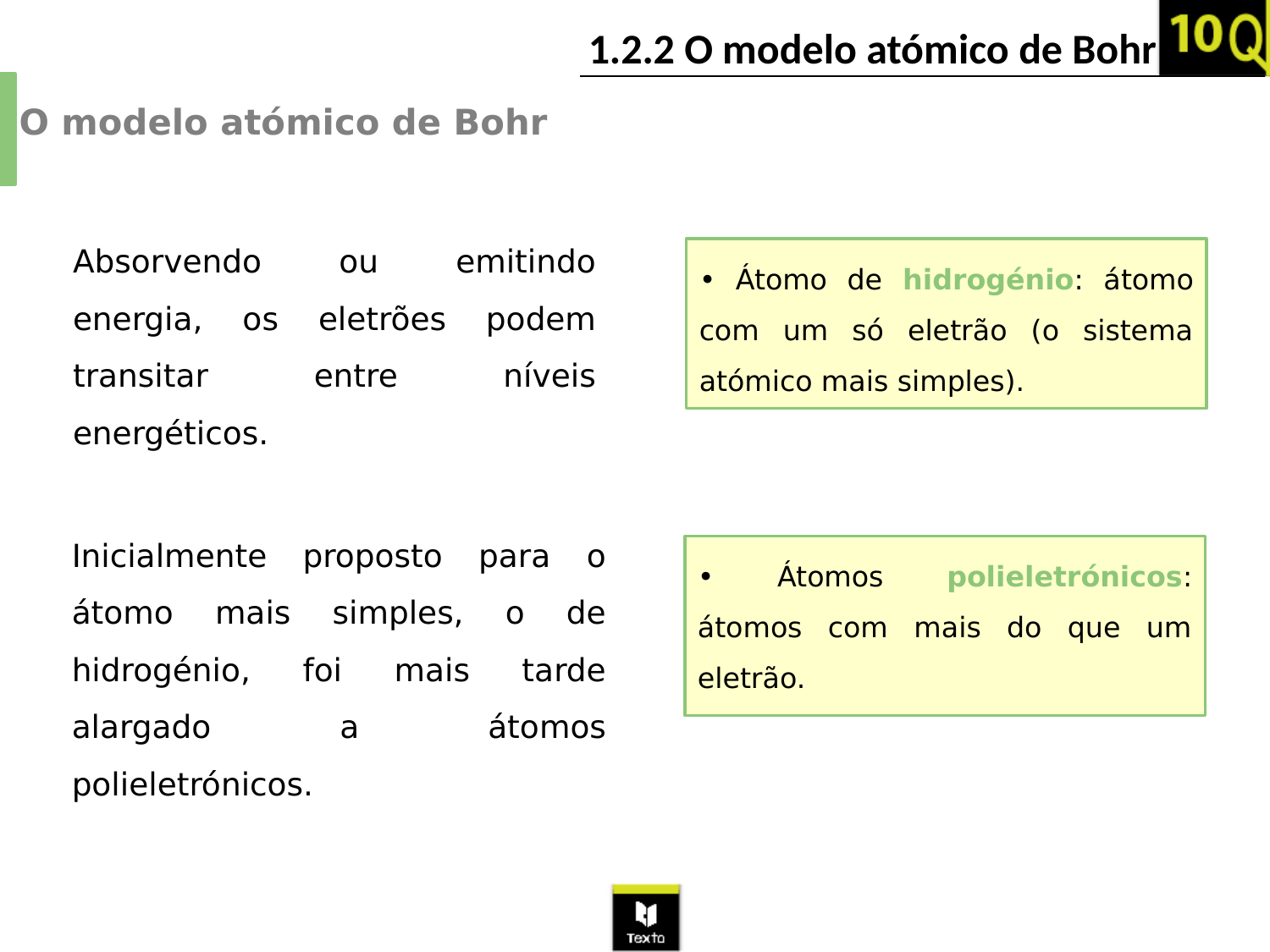

O modelo atómico de Bohr
Absorvendo ou emitindo energia, os eletrões podem transitar entre níveis energéticos.

• Átomo de hidrogénio: átomo com um só eletrão (o sistema atómico mais simples).

Inicialmente proposto para o átomo mais simples, o de hidrogénio, foi mais tarde alargado a átomos polieletrónicos.
• Átomos polieletrónicos: átomos com mais do que um eletrão.